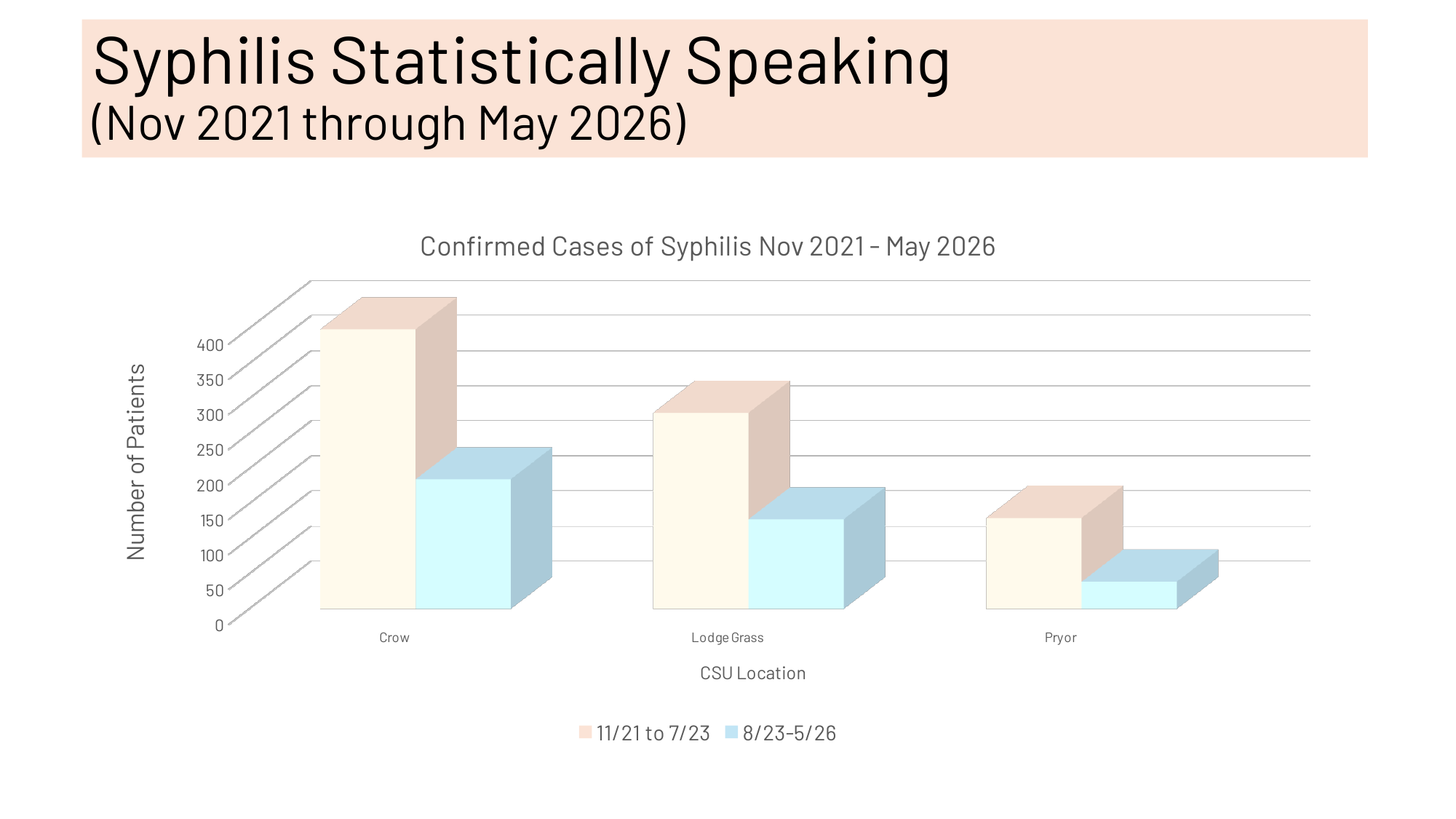

# Syphilis Statistically Speaking (Nov 2021 through May 2026)

[unsupported chart]